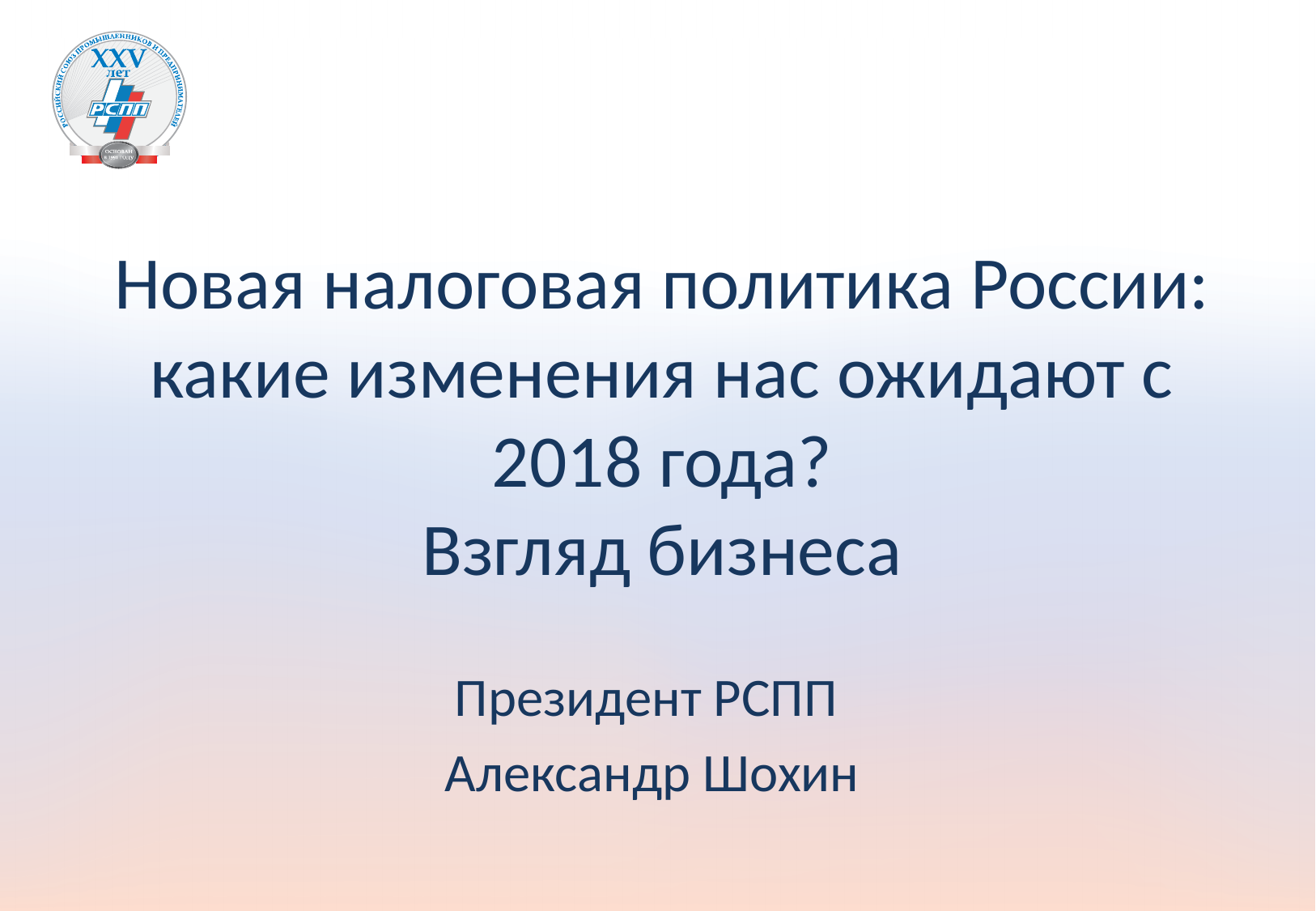

Новая налоговая политика России: какие изменения нас ожидают с 2018 года?
Взгляд бизнеса
Президент РСПП
Александр Шохин